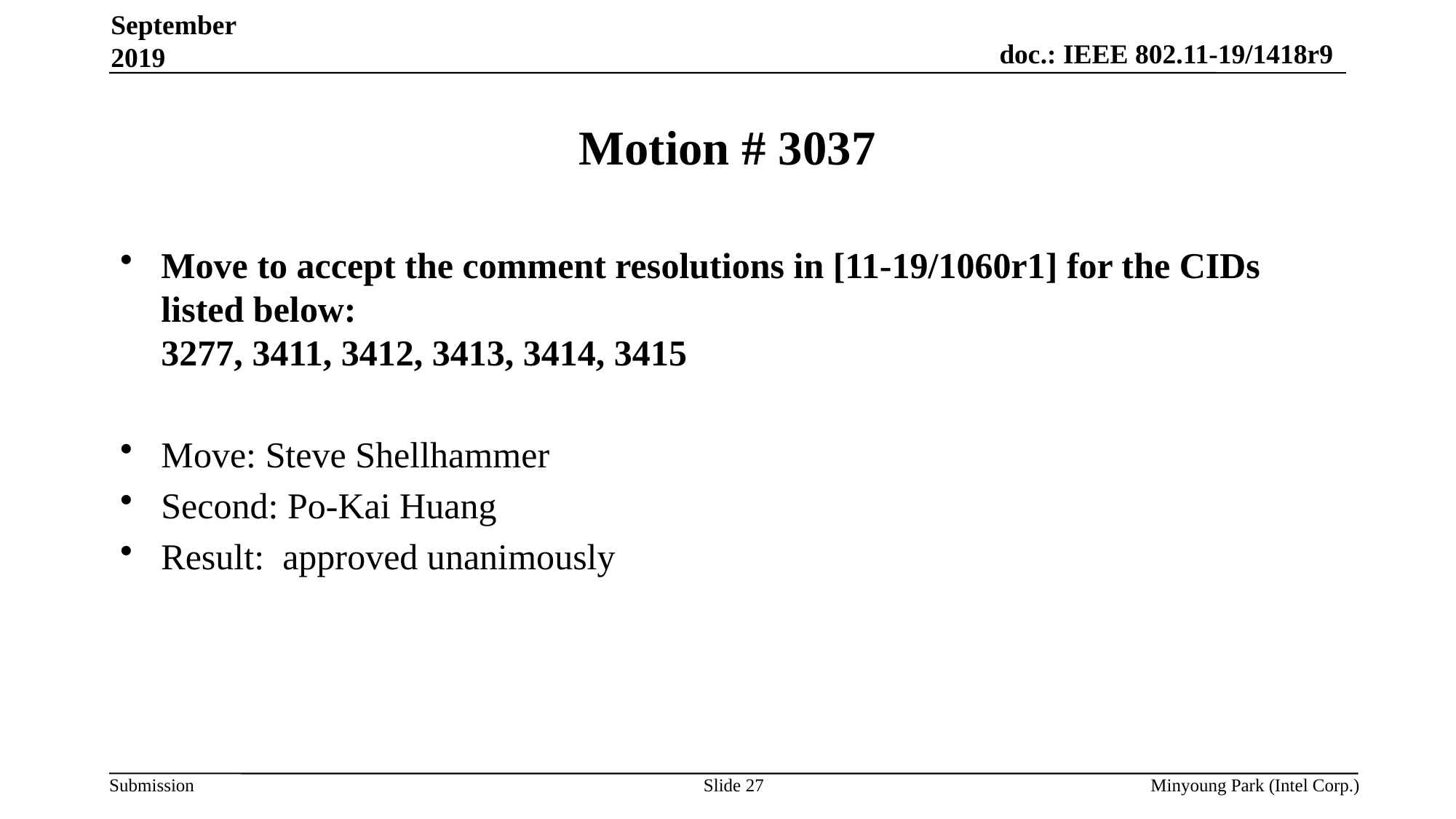

September 2019
# Motion # 3037
Move to accept the comment resolutions in [11-19/1060r1] for the CIDs listed below:
3277, 3411, 3412, 3413, 3414, 3415

Move: Steve Shellhammer
Second: Po-Kai Huang
Result:  approved unanimously

Slide 27
Minyoung Park (Intel Corp.)